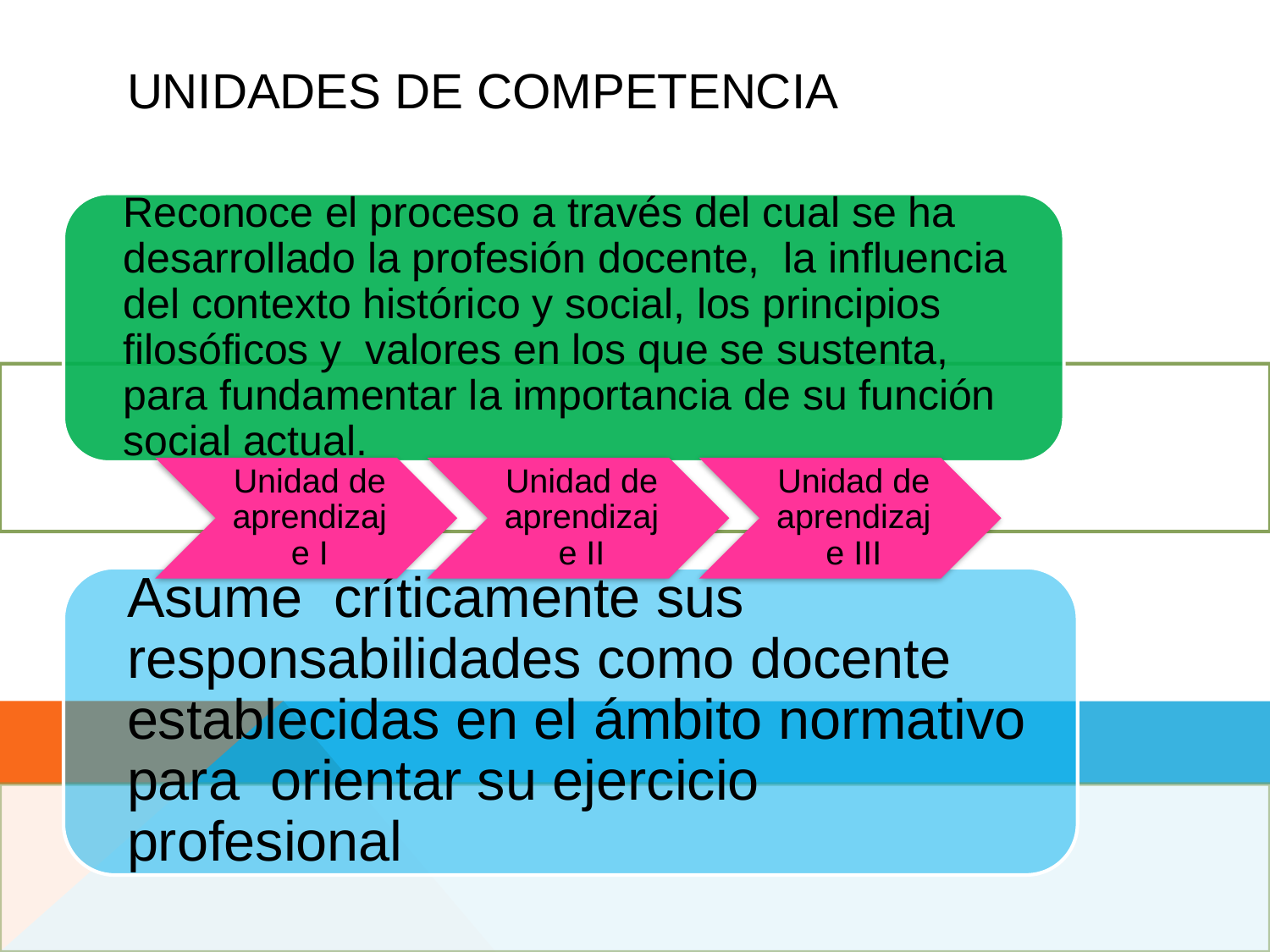

# Unidades de competencia
Reconoce el proceso a través del cual se ha  desarrollado la profesión docente,  la influencia del contexto histórico y social, los principios filosóficos y  valores en los que se sustenta, para fundamentar la importancia de su función social actual.
Asume  críticamente sus  responsabilidades como docente establecidas en el ámbito normativo para  orientar su ejercicio profesional
Unidad de aprendizaje I
Unidad de aprendizaje II
Unidad de aprendizaje III